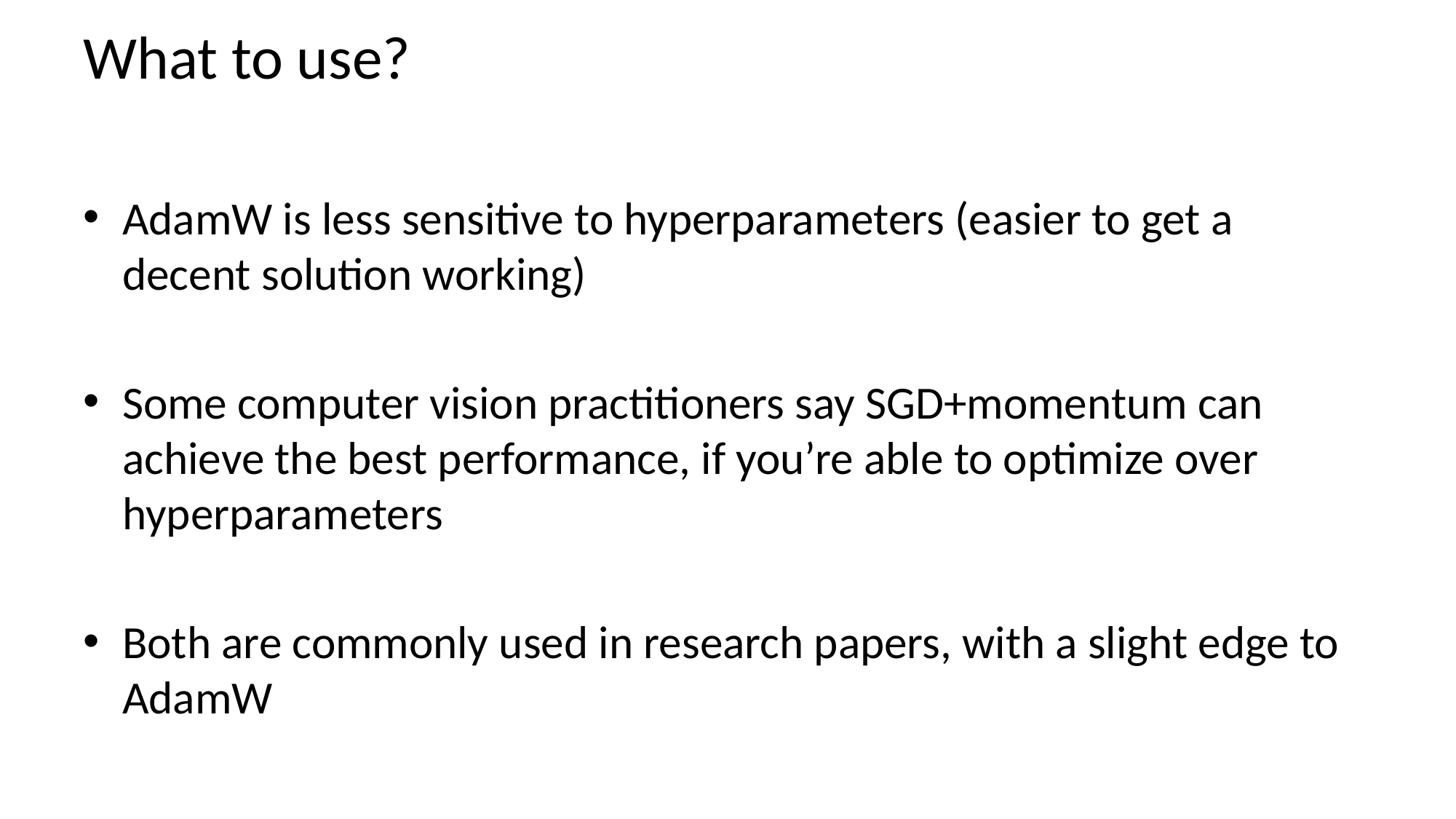

# What to use?

AdamW is less sensitive to hyperparameters (easier to get a decent solution working)

Some computer vision practitioners say SGD+momentum can achieve the best performance, if you’re able to optimize over hyperparameters

Both are commonly used in research papers, with a slight edge to AdamW